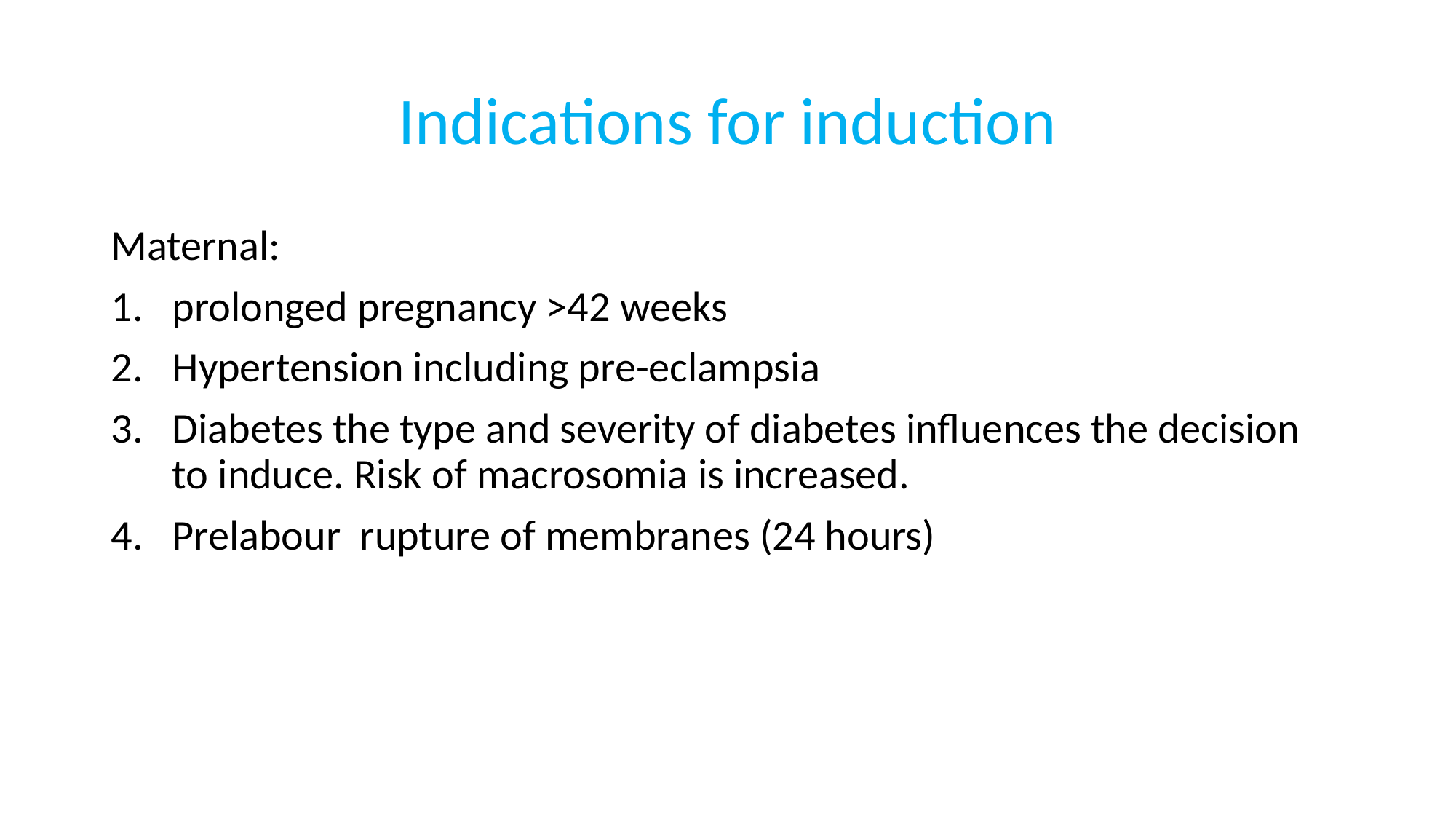

# Indications for induction
Maternal:
prolonged pregnancy >42 weeks
Hypertension including pre-eclampsia
Diabetes the type and severity of diabetes influences the decision to induce. Risk of macrosomia is increased.
Prelabour  rupture of membranes (24 hours)

219